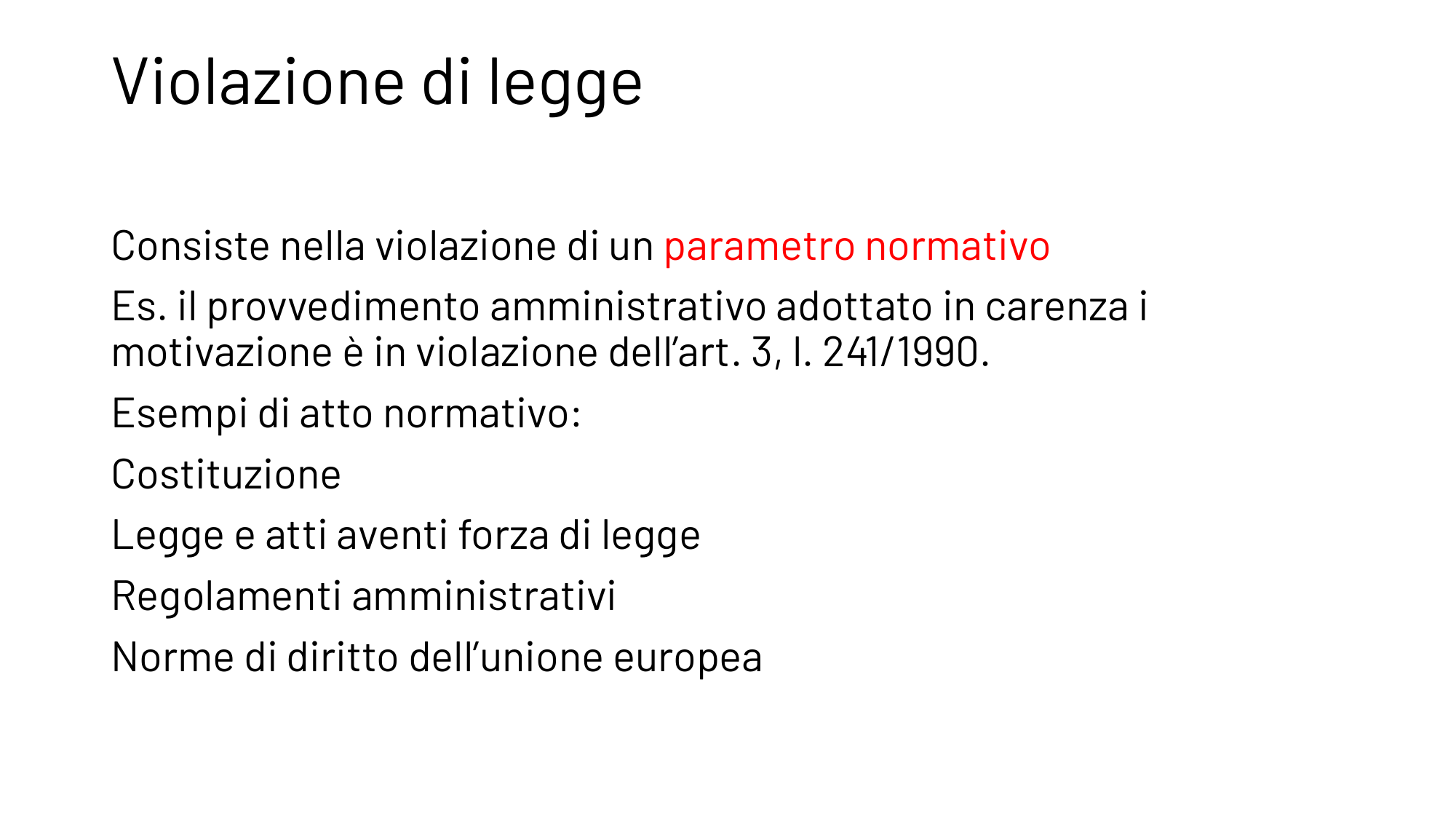

# Violazione di legge
Consiste nella violazione di un parametro normativo
Es. il provvedimento amministrativo adottato in carenza i motivazione è in violazione dell’art. 3, l. 241/1990.
Esempi di atto normativo:
Costituzione
Legge e atti aventi forza di legge
Regolamenti amministrativi
Norme di diritto dell’unione europea